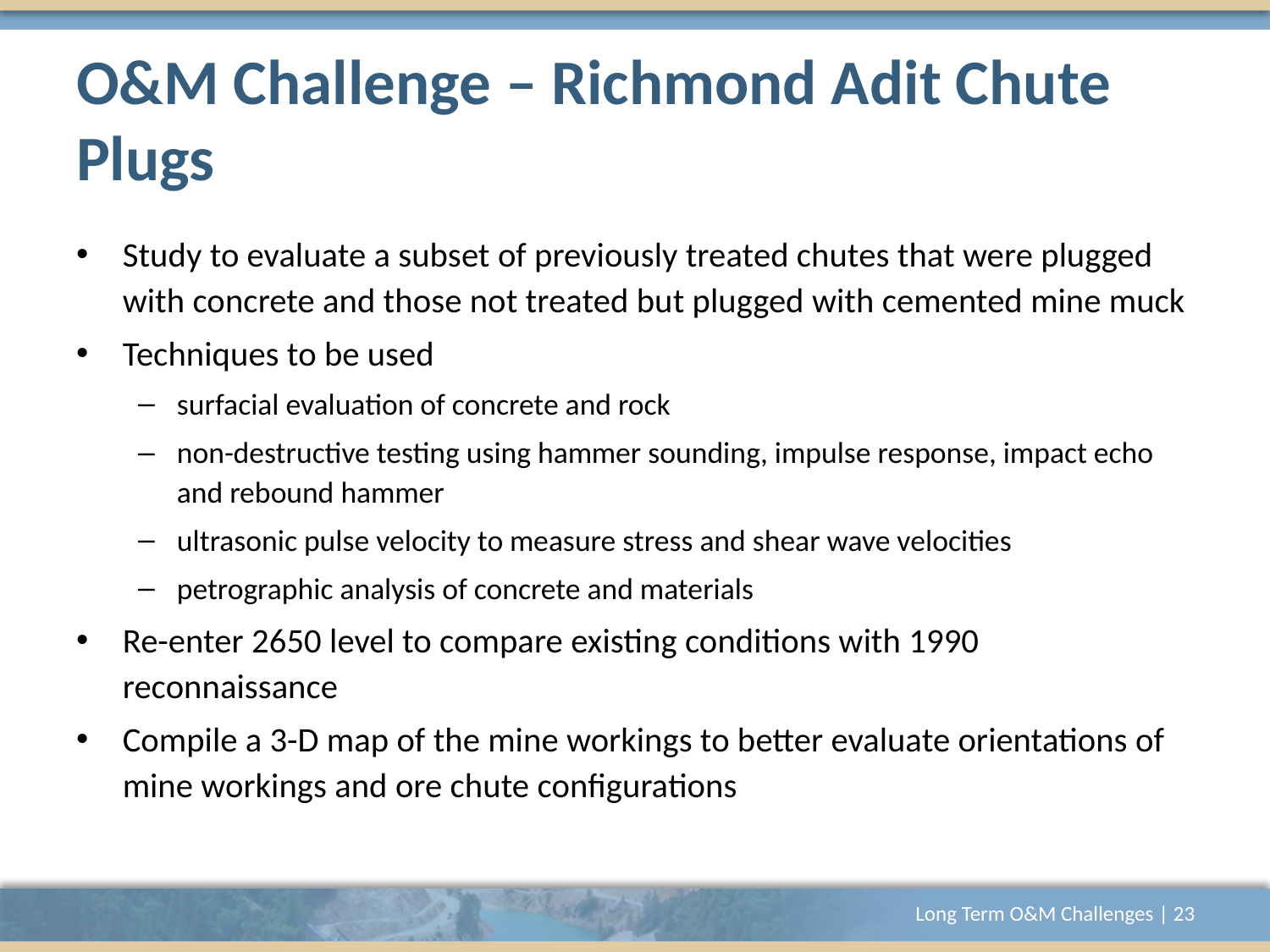

# O&M Challenge – Richmond Adit Chute Plugs
Study to evaluate a subset of previously treated chutes that were plugged with concrete and those not treated but plugged with cemented mine muck
Techniques to be used
surfacial evaluation of concrete and rock
non-destructive testing using hammer sounding, impulse response, impact echo and rebound hammer
ultrasonic pulse velocity to measure stress and shear wave velocities
petrographic analysis of concrete and materials
Re-enter 2650 level to compare existing conditions with 1990 reconnaissance
Compile a 3-D map of the mine workings to better evaluate orientations of mine workings and ore chute configurations